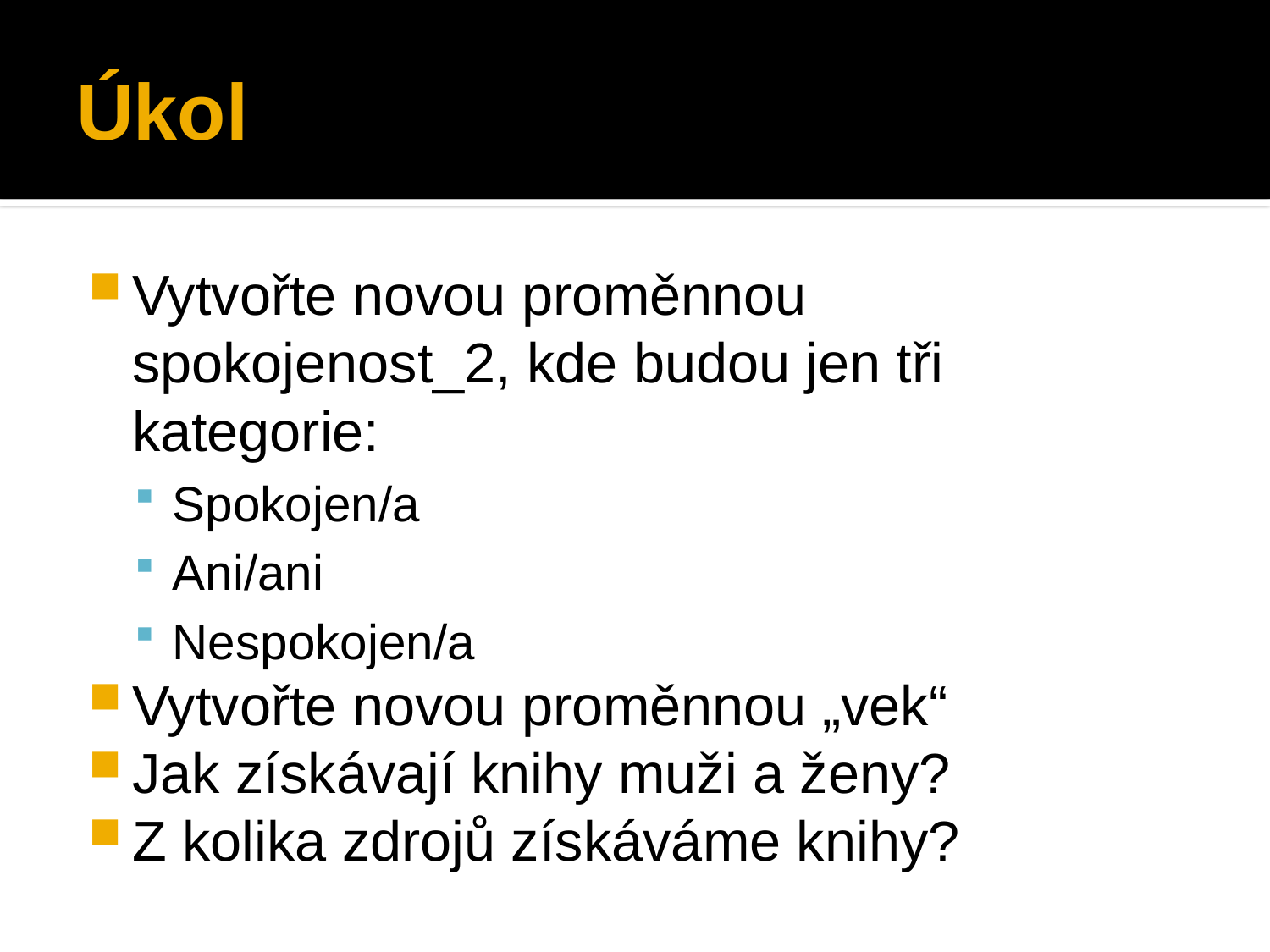

# Úkol
Vytvořte novou proměnnou spokojenost_2, kde budou jen tři kategorie:
Spokojen/a
Ani/ani
Nespokojen/a
Vytvořte novou proměnnou „vek“
Jak získávají knihy muži a ženy?
Z kolika zdrojů získáváme knihy?